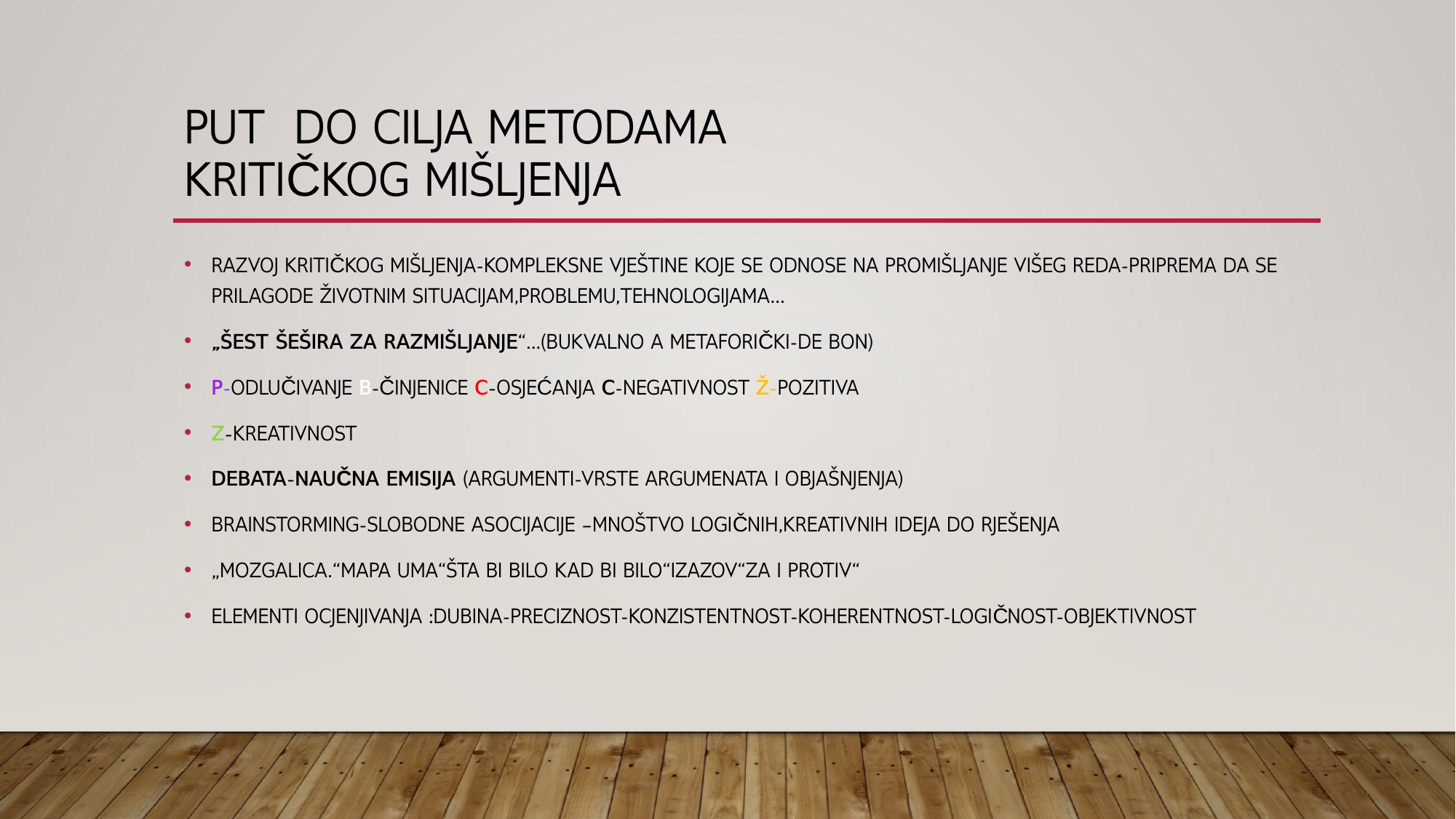

# PUT  DO CILJA METODAMA KRITIČKOG MIŠLJENJA
RAZVOJ KRITIČKOG MIŠLJENJA-KOMPLEKSNE VJEŠTINE KOJE SE ODNOSE NA PROMIŠLJANJE VIŠEG REDA-PRIPREMA DA SE PRILAGODE ŽIVOTNIM SITUACIJAM,PROBLEMU,TEHNOLOGIJAMA...
„ŠEST ŠEŠIRA ZA RAZMIŠLJANJE“...(BUKVALNO A METAFORIČKI-DE BON)
P-ODLUČIVANJE B-ČINJENICE C-OSJEĆANJA C-NEGATIVNOST Ž-POZITIVA
Z-KREATIVNOST
DEBATA-NAUČNA EMISIJA (ARGUMENTI-VRSTE ARGUMENATA I OBJAŠNJENJA)
BRAINSTORMING-SLOBODNE ASOCIJACIJE –MNOŠTVO LOGIČNIH,KREATIVNIH IDEJA DO RJEŠENJA
„MOZGALICA.“MAPA UMA“ŠTA BI BILO KAD BI BILO“IZAZOV“ZA I PROTIV“
ELEMENTI OCJENJIVANJA :DUBINA-PRECIZNOST-KONZISTENTNOST-KOHERENTNOST-LOGIČNOST-OBJEKTIVNOST